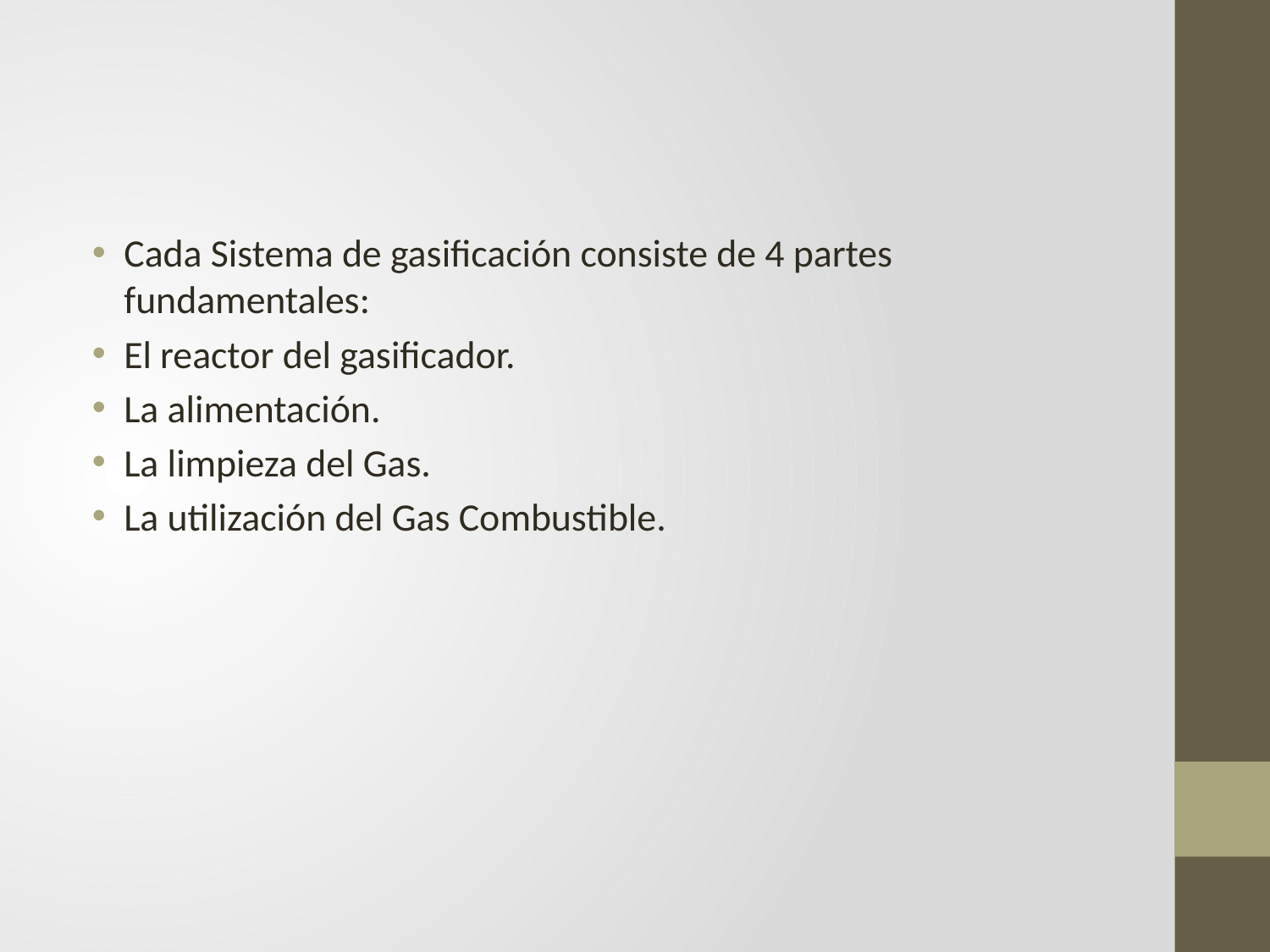

#
Cada Sistema de gasificación consiste de 4 partes fundamentales:
El reactor del gasificador.
La alimentación.
La limpieza del Gas.
La utilización del Gas Combustible.